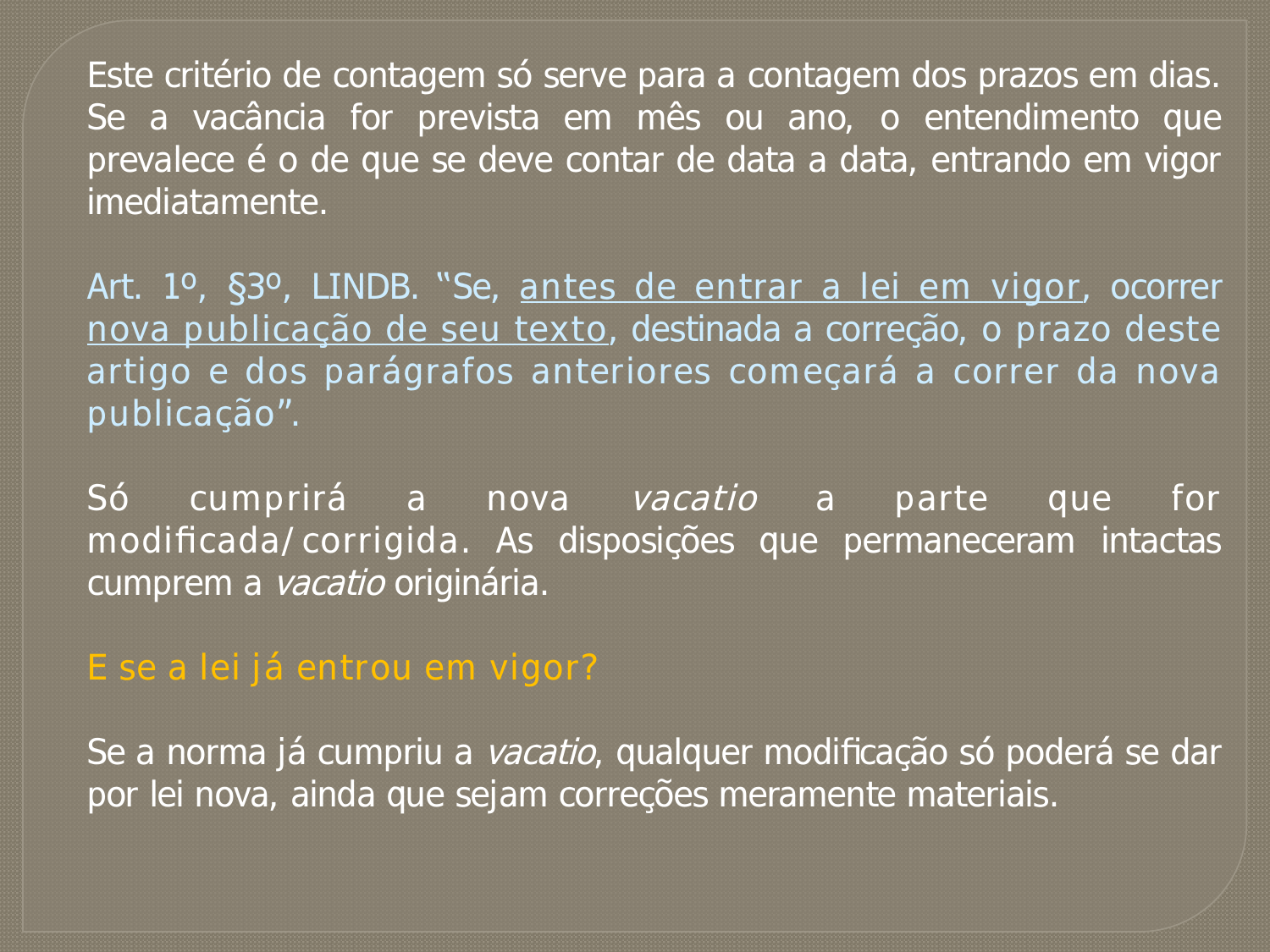

Este critério de contagem só serve para a contagem dos prazos em dias. Se a vacância for prevista em mês ou ano, o entendimento que prevalece é o de que se deve contar de data a data, entrando em vigor imediatamente.

Art. 1º, §3º, LINDB. “Se, antes de entrar a lei em vigor, ocorrer nova publicação de seu texto, destinada a correção, o prazo deste artigo e dos parágrafos anteriores começará a correr da nova publicação”.

Só cumprirá a nova vacatio a parte que for modificada/corrigida. As disposições que permaneceram intactas cumprem a vacatio originária.

E se a lei já entrou em vigor?

Se a norma já cumpriu a vacatio, qualquer modificação só poderá se dar por lei nova, ainda que sejam correções meramente materiais.